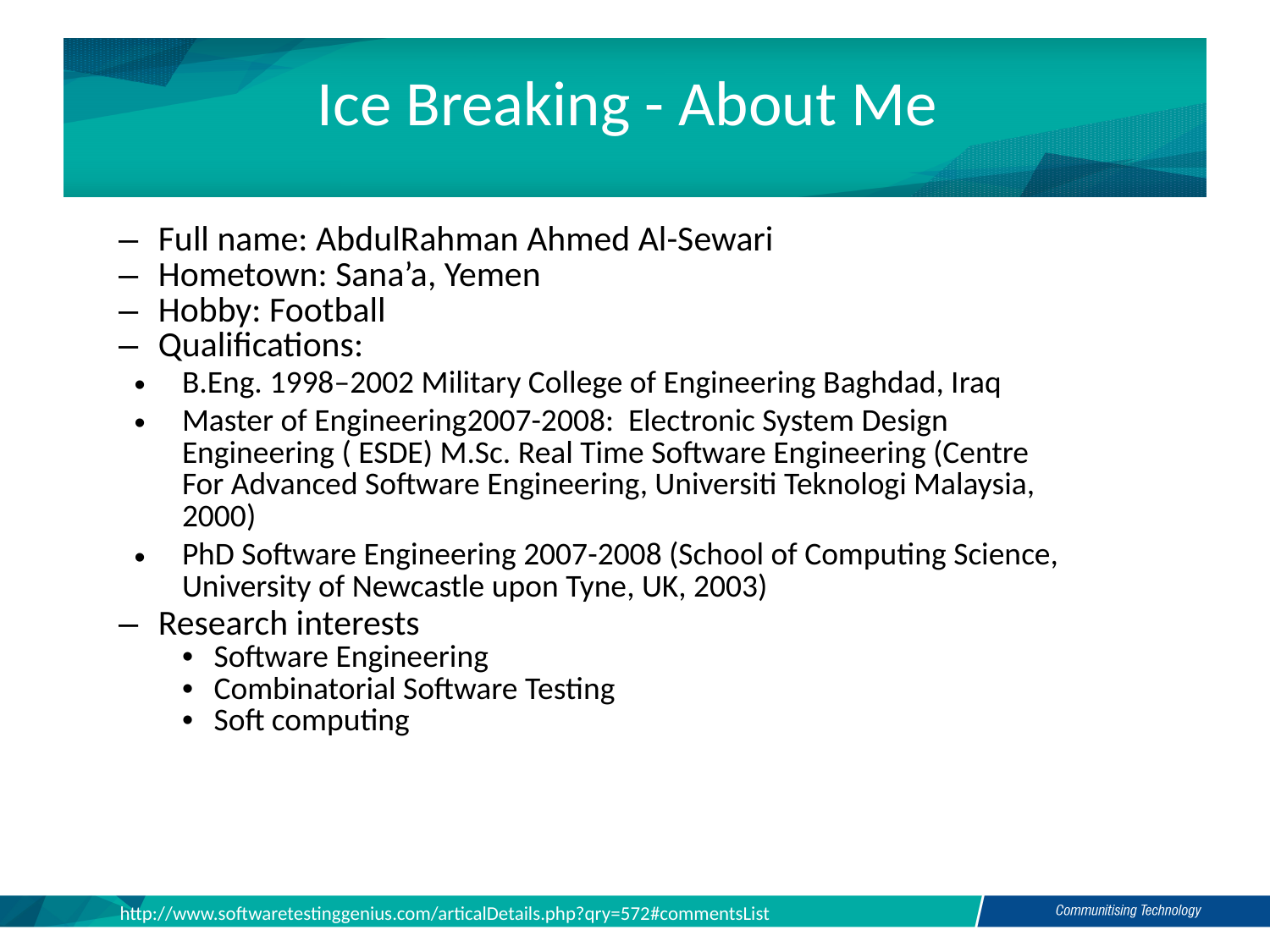

Ice Breaking - About Me
Full name: AbdulRahman Ahmed Al-Sewari
Hometown: Sana’a, Yemen
Hobby: Football
Qualifications:
B.Eng. 1998–2002 Military College of Engineering Baghdad, Iraq
Master of Engineering2007-2008:  Electronic System Design Engineering ( ESDE) M.Sc. Real Time Software Engineering (Centre For Advanced Software Engineering, Universiti Teknologi Malaysia, 2000)
PhD Software Engineering 2007-2008 (School of Computing Science, University of Newcastle upon Tyne, UK, 2003)
Research interests
Software Engineering
Combinatorial Software Testing
Soft computing
http://www.softwaretestinggenius.com/articalDetails.php?qry=572#commentsList